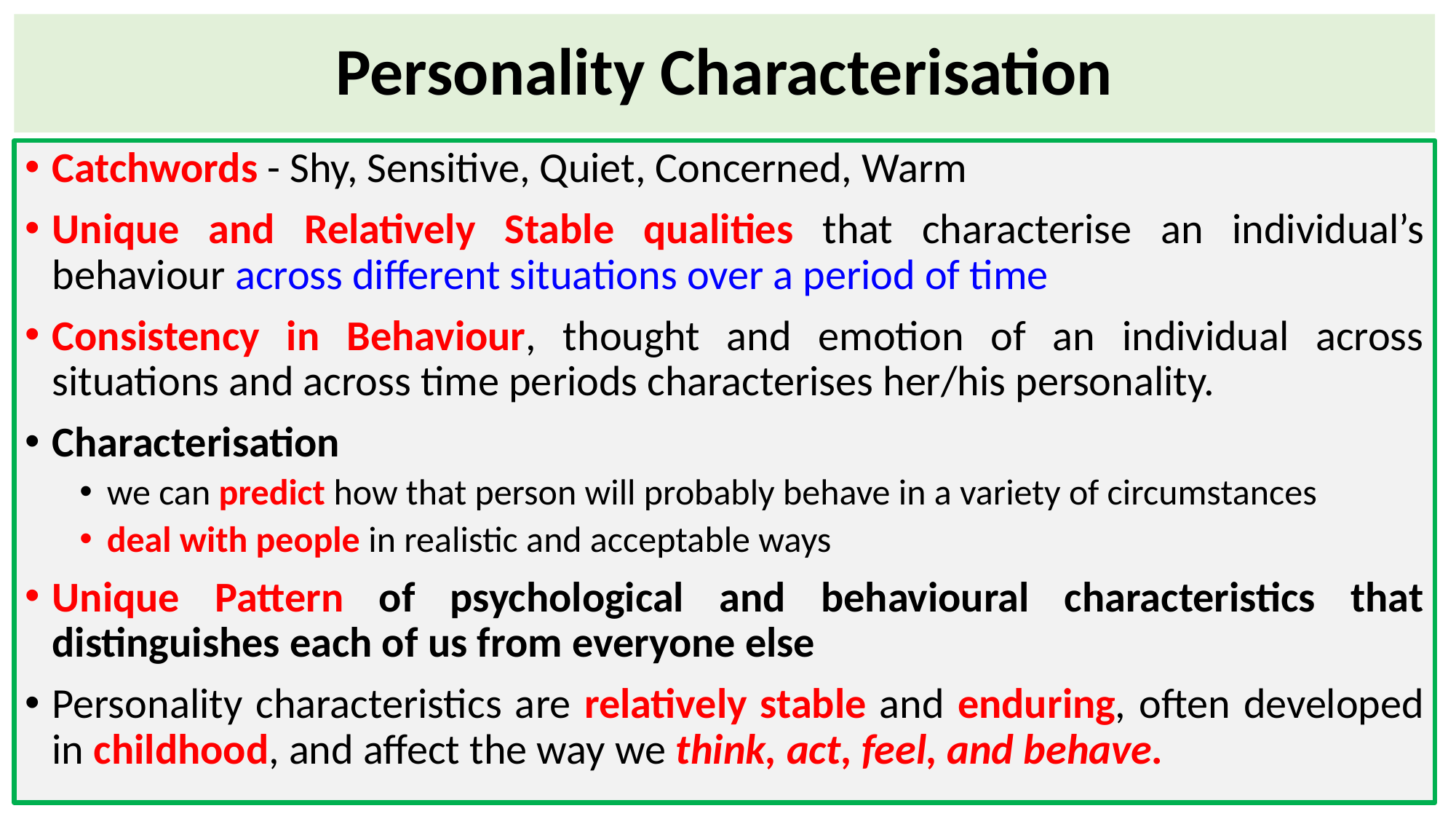

# Personality Characterisation
Catchwords - Shy, Sensitive, Quiet, Concerned, Warm
Unique and Relatively Stable qualities that characterise an individual’s behaviour across different situations over a period of time
Consistency in Behaviour, thought and emotion of an individual across situations and across time periods characterises her/his personality.
Characterisation
we can predict how that person will probably behave in a variety of circumstances
deal with people in realistic and acceptable ways
Unique Pattern of psychological and behavioural characteristics that distinguishes each of us from everyone else
Personality characteristics are relatively stable and enduring, often developed in childhood, and affect the way we think, act, feel, and behave.
40